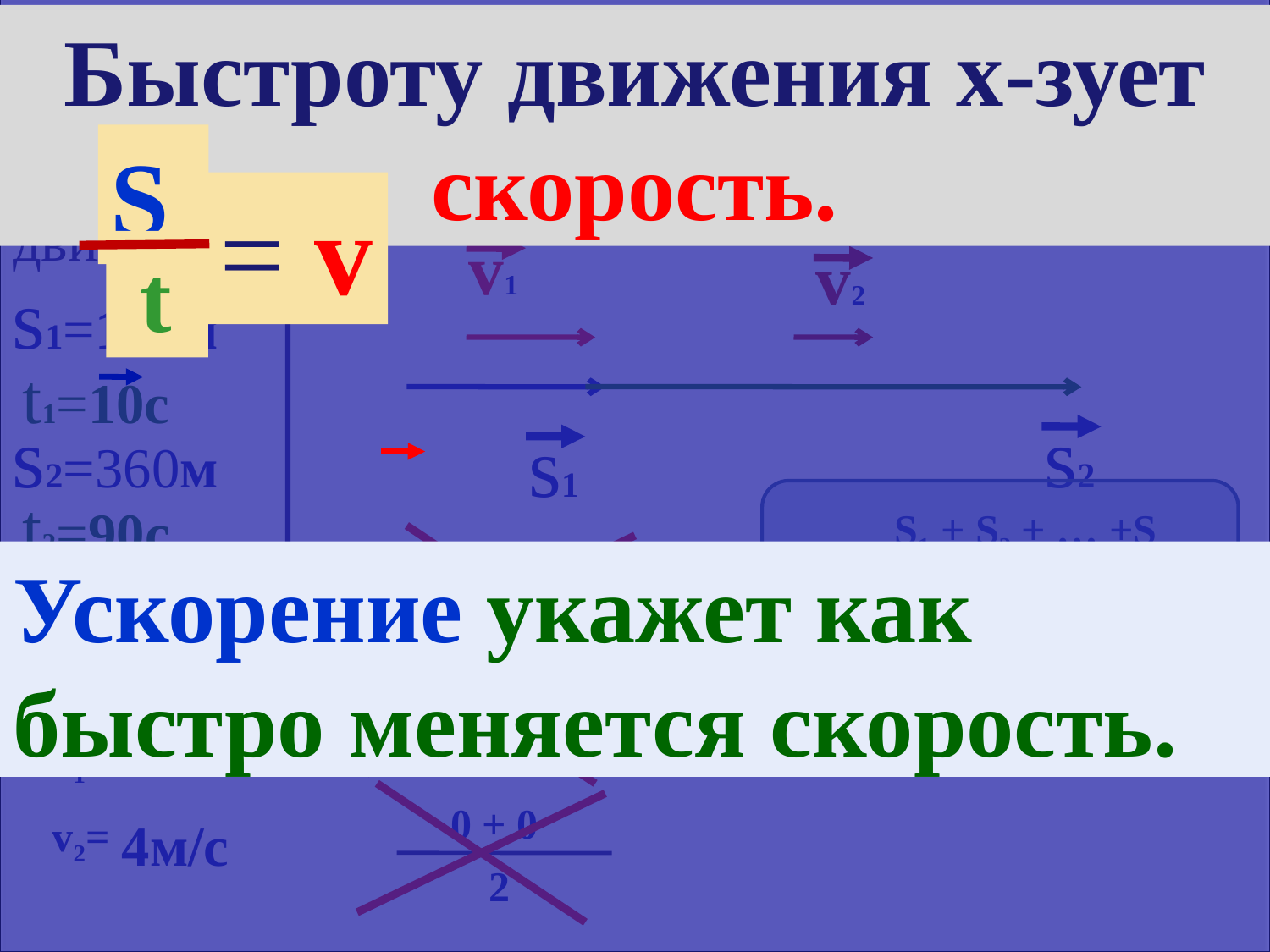

4. Вагон, двигаясь равномерно под уклон, проходит 120 м за 10 с. Скатившись с горки, он проходит до остановки ещё 360 м за 1,5 мин. Определить среднюю скорость за все время движения.

Быстроту движения х-зует скорость.

Ускорение укажет как быстро меняется скорость.
S
= v
 t
v1
v2
s1=120м
t1=10с
s2=360м
s2
s1
t2=90с

S1 + S2 + … +Sn
vср=
v1 + v2
vср -?
vср=
t1 + t2 + … + tn
2
120м+ 360м
12 + 4
vср=
=
4,8м/с
vср=
12м/с
v1=
10с+ 90с
2
0 + 0
v2=
4м/с
2